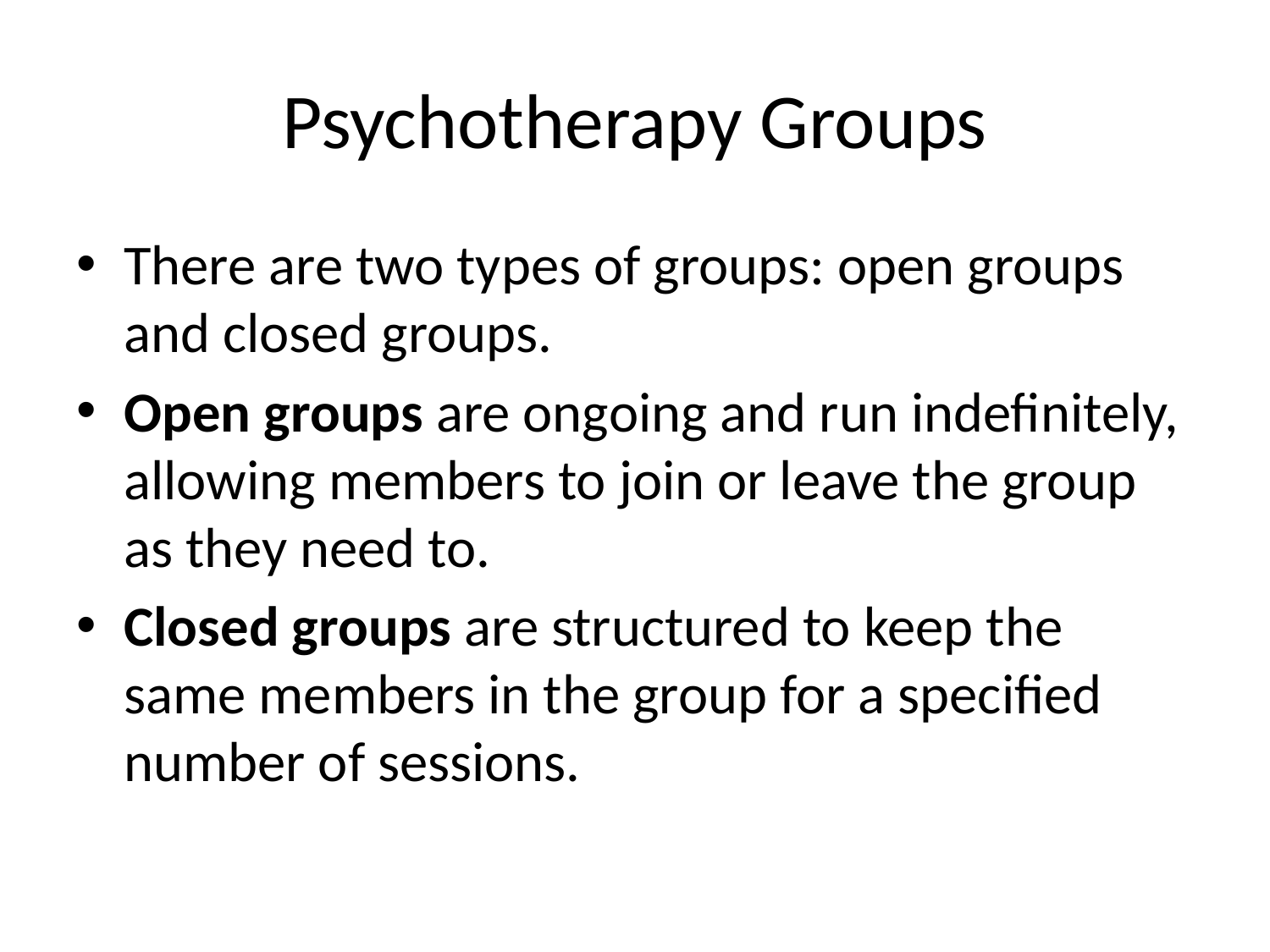

# Psychotherapy Groups
There are two types of groups: open groups and closed groups.
Open groups are ongoing and run indefinitely, allowing members to join or leave the group as they need to.
Closed groups are structured to keep the same members in the group for a specified number of sessions.